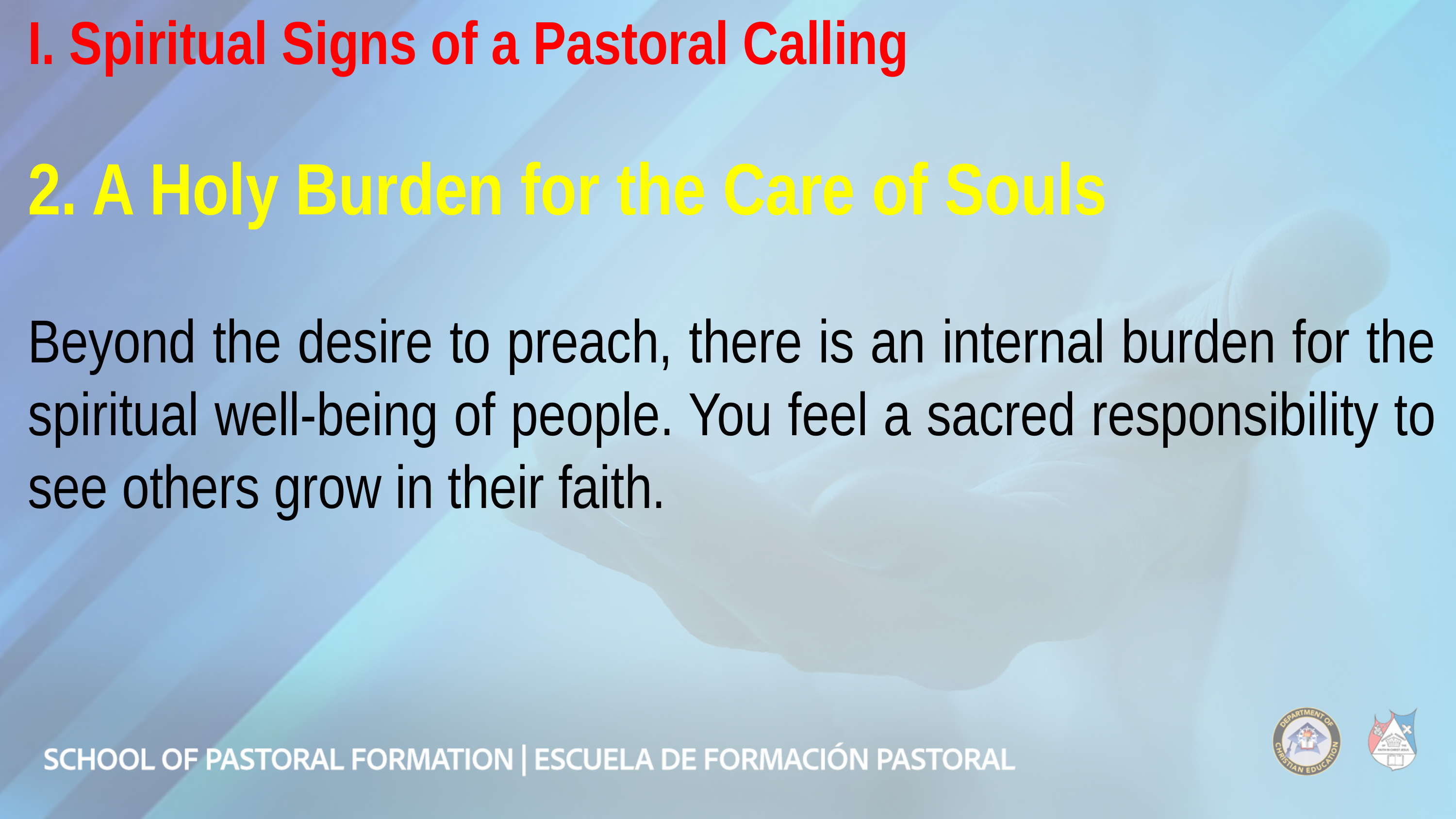

I. Spiritual Signs of a Pastoral Calling
2. A Holy Burden for the Care of Souls
Beyond the desire to preach, there is an internal burden for the spiritual well-being of people. You feel a sacred responsibility to see others grow in their faith.